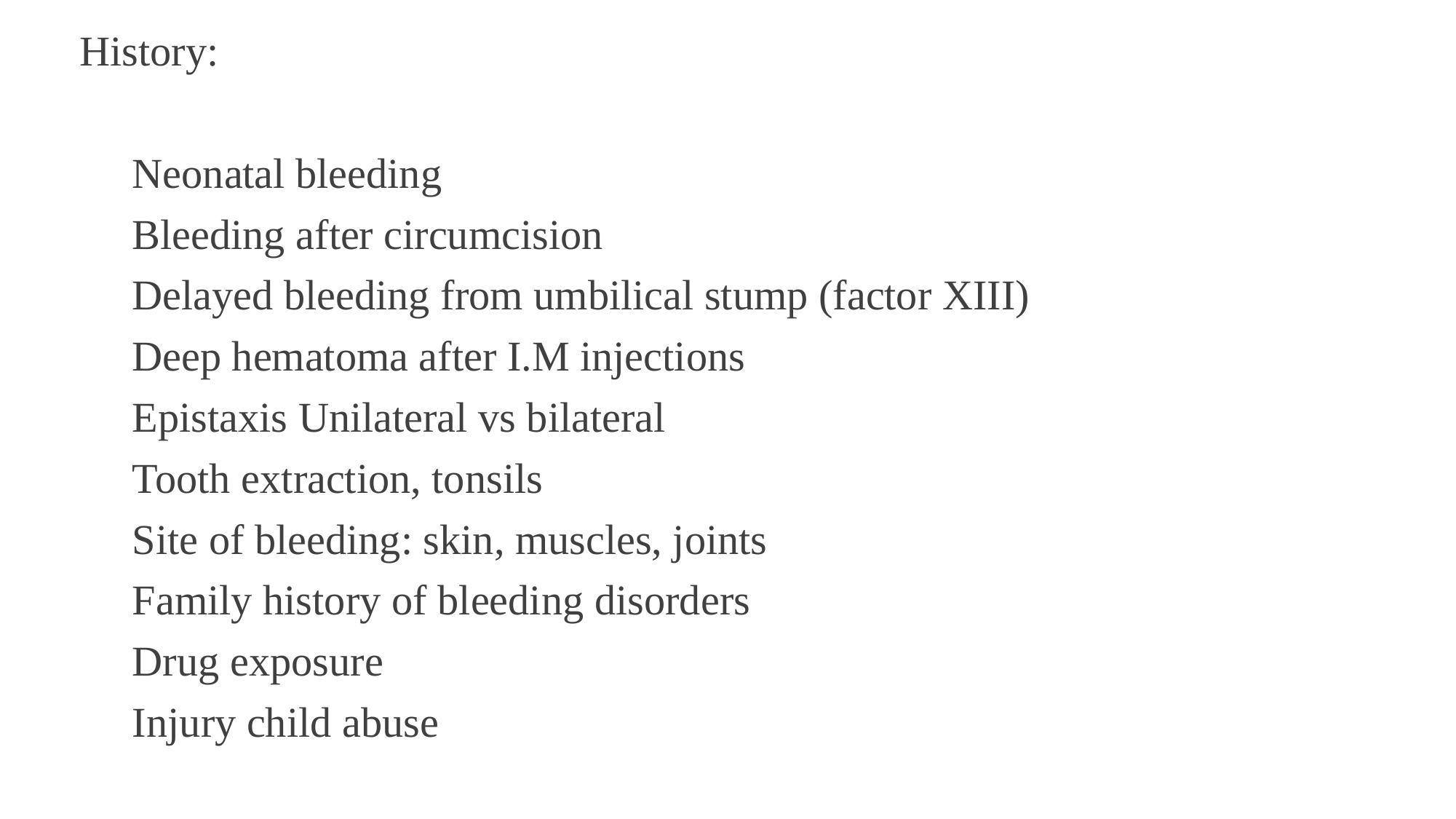

History:

     Neonatal bleeding
     Bleeding after circumcision
     Delayed bleeding from umbilical stump (factor XIII)
     Deep hematoma after I.M injections
     Epistaxis Unilateral vs bilateral
     Tooth extraction, tonsils
     Site of bleeding: skin, muscles, joints
     Family history of bleeding disorders
     Drug exposure
     Injury child abuse